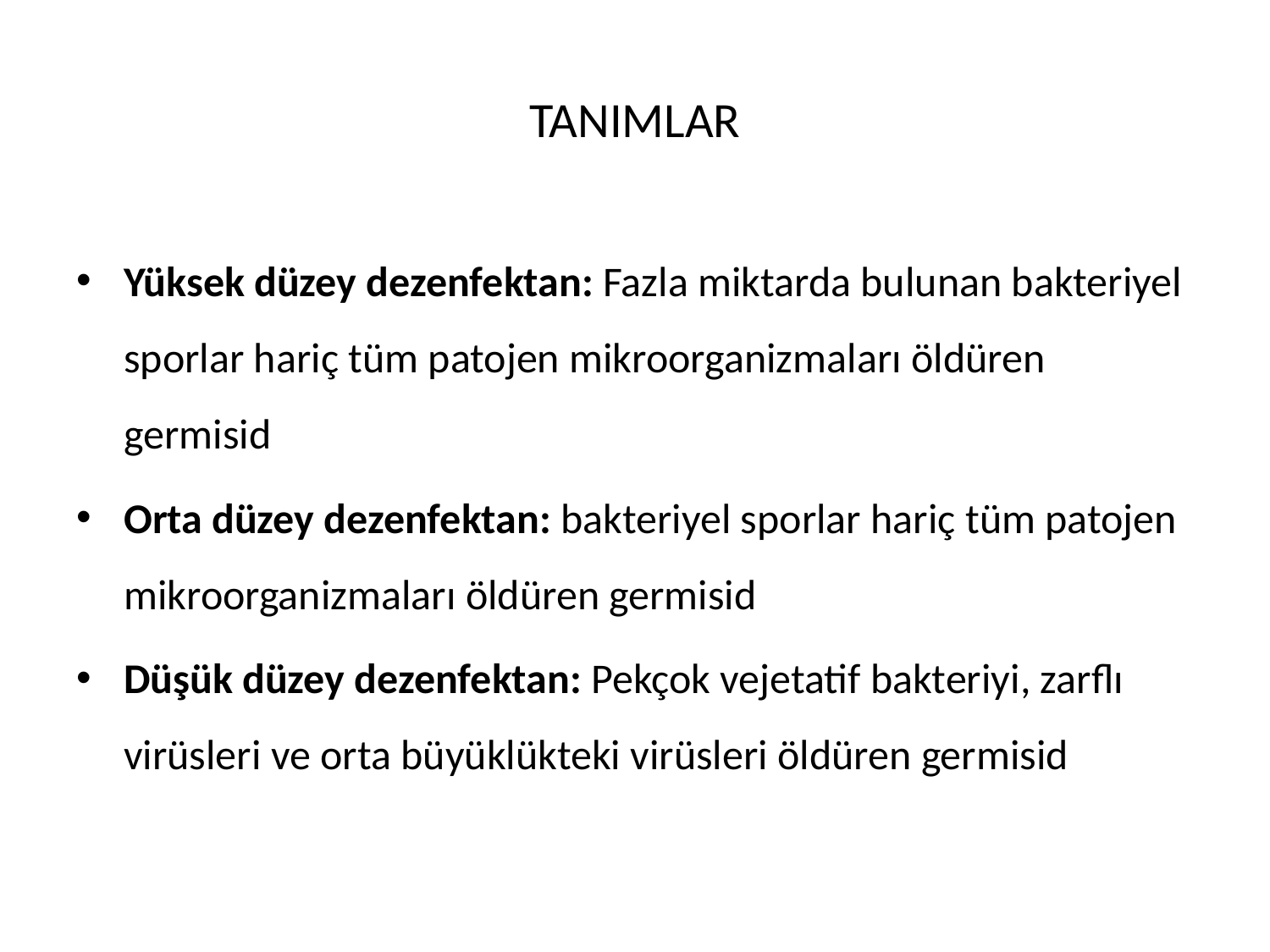

# TANIMLAR
Yüksek düzey dezenfektan: Fazla miktarda bulunan bakteriyel sporlar hariç tüm patojen mikroorganizmaları öldüren germisid
Orta düzey dezenfektan: bakteriyel sporlar hariç tüm patojen mikroorganizmaları öldüren germisid
Düşük düzey dezenfektan: Pekçok vejetatif bakteriyi, zarflı virüsleri ve orta büyüklükteki virüsleri öldüren germisid